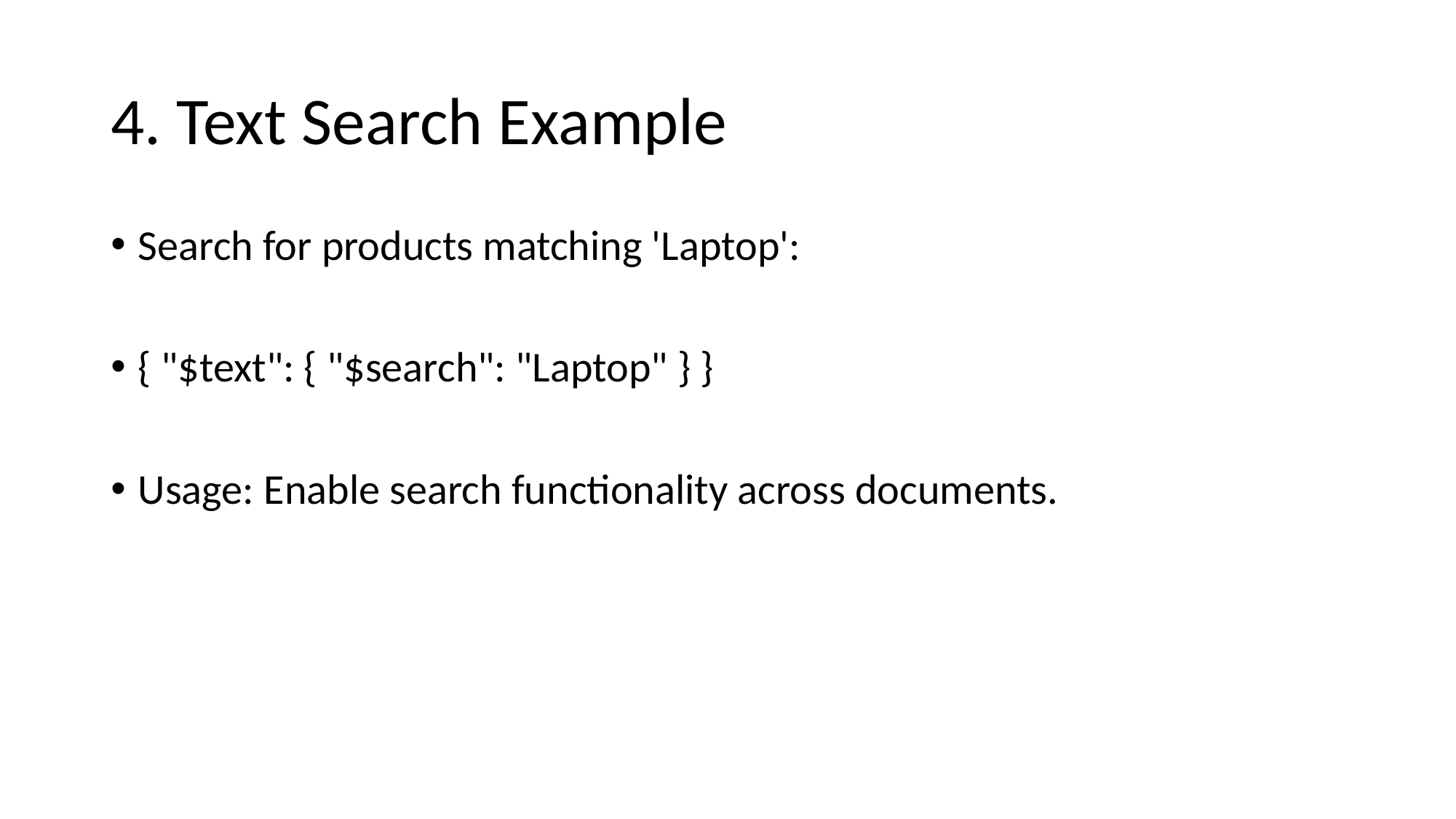

# 4. Text Search Example
Search for products matching 'Laptop':

{ "$text": { "$search": "Laptop" } }

Usage: Enable search functionality across documents.